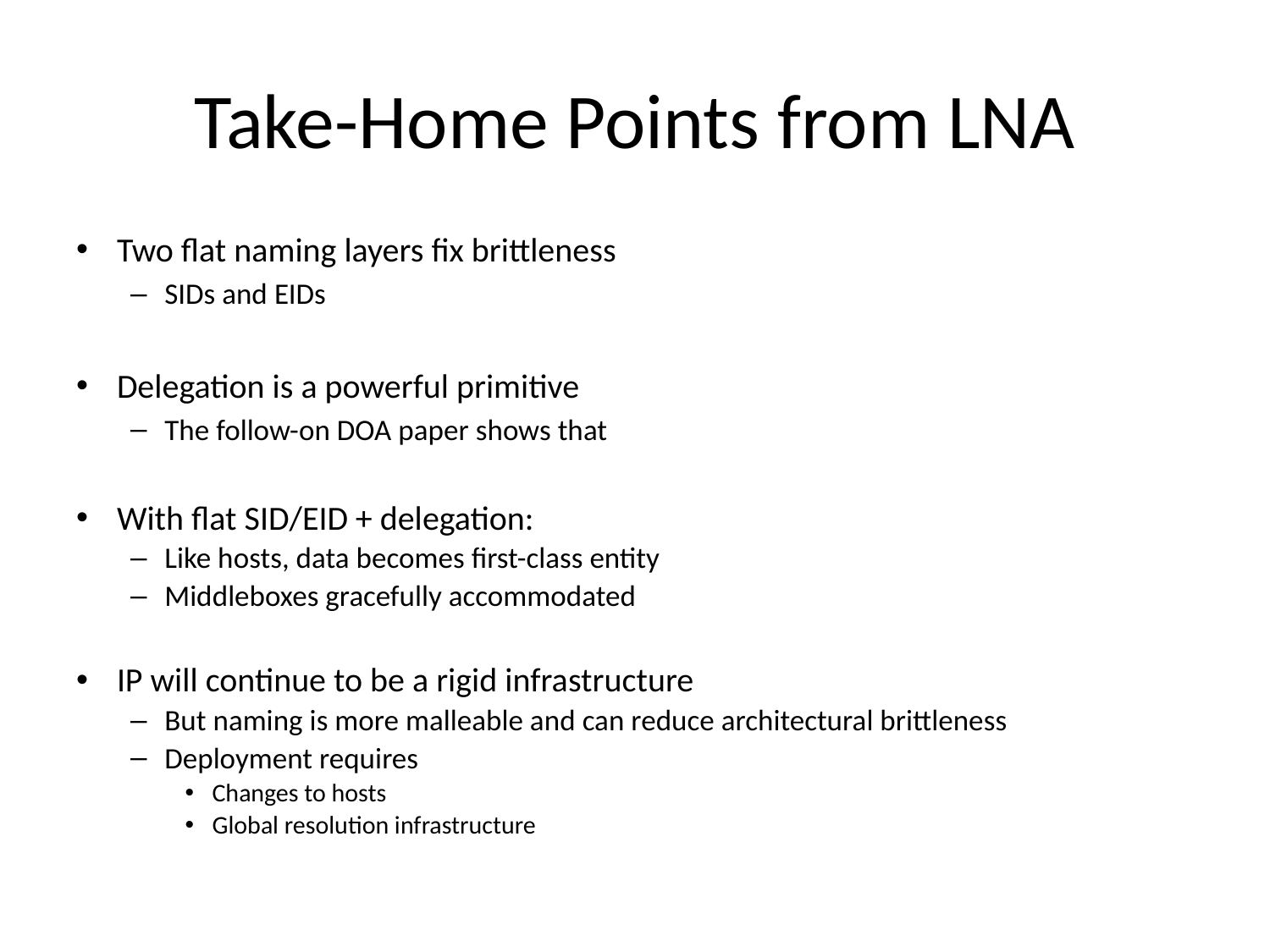

# Take-Home Points from LNA
Two flat naming layers fix brittleness
SIDs and EIDs

Delegation is a powerful primitive
The follow-on DOA paper shows that

With flat SID/EID + delegation:
Like hosts, data becomes first-class entity
Middleboxes gracefully accommodated

IP will continue to be a rigid infrastructure
But naming is more malleable and can reduce architectural brittleness
Deployment requires
Changes to hosts
Global resolution infrastructure